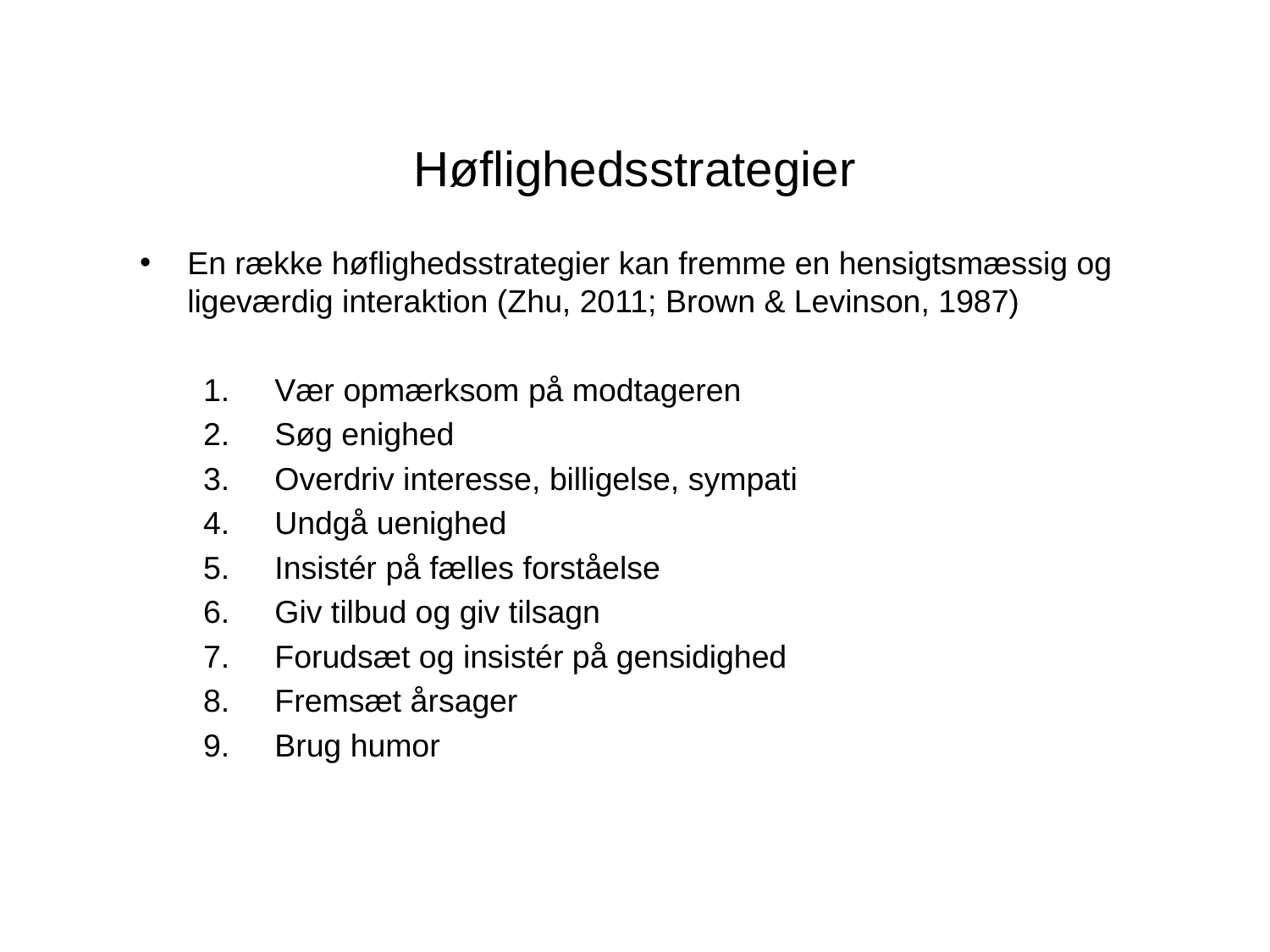

# Høflighedsstrategier
En række høflighedsstrategier kan fremme en hensigtsmæssig og ligeværdig interaktion (Zhu, 2011; Brown & Levinson, 1987)

Vær opmærksom på modtageren
Søg enighed
Overdriv interesse, billigelse, sympati
Undgå uenighed
Insistér på fælles forståelse
Giv tilbud og giv tilsagn
Forudsæt og insistér på gensidighed
Fremsæt årsager
Brug humor